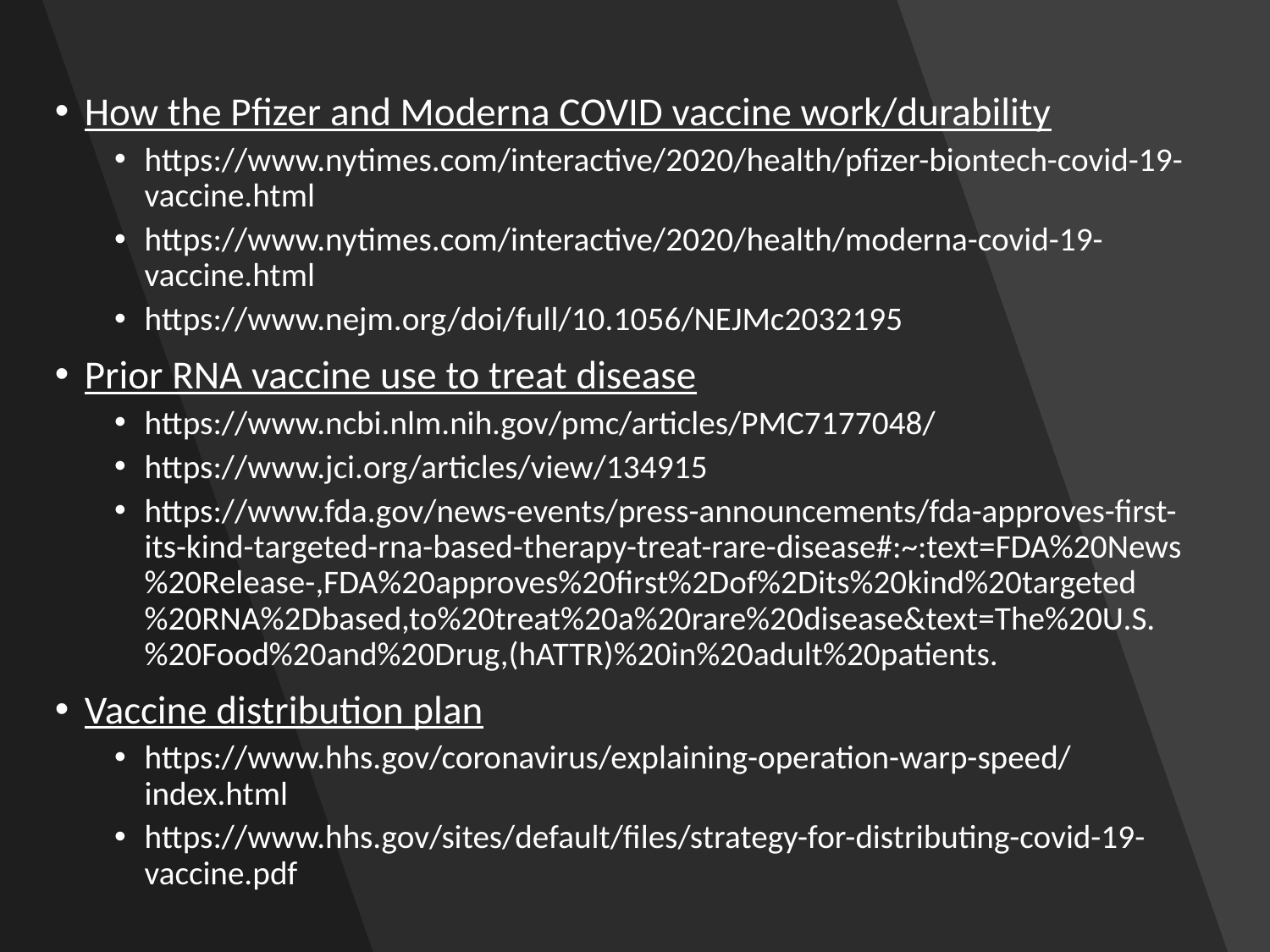

How the Pfizer and Moderna COVID vaccine work/durability
https://www.nytimes.com/interactive/2020/health/pfizer-biontech-covid-19-vaccine.html
https://www.nytimes.com/interactive/2020/health/moderna-covid-19-vaccine.html
https://www.nejm.org/doi/full/10.1056/NEJMc2032195
Prior RNA vaccine use to treat disease
https://www.ncbi.nlm.nih.gov/pmc/articles/PMC7177048/
https://www.jci.org/articles/view/134915
https://www.fda.gov/news-events/press-announcements/fda-approves-first-its-kind-targeted-rna-based-therapy-treat-rare-disease#:~:text=FDA%20News%20Release-,FDA%20approves%20first%2Dof%2Dits%20kind%20targeted%20RNA%2Dbased,to%20treat%20a%20rare%20disease&text=The%20U.S.%20Food%20and%20Drug,(hATTR)%20in%20adult%20patients.
Vaccine distribution plan
https://www.hhs.gov/coronavirus/explaining-operation-warp-speed/index.html
https://www.hhs.gov/sites/default/files/strategy-for-distributing-covid-19-vaccine.pdf